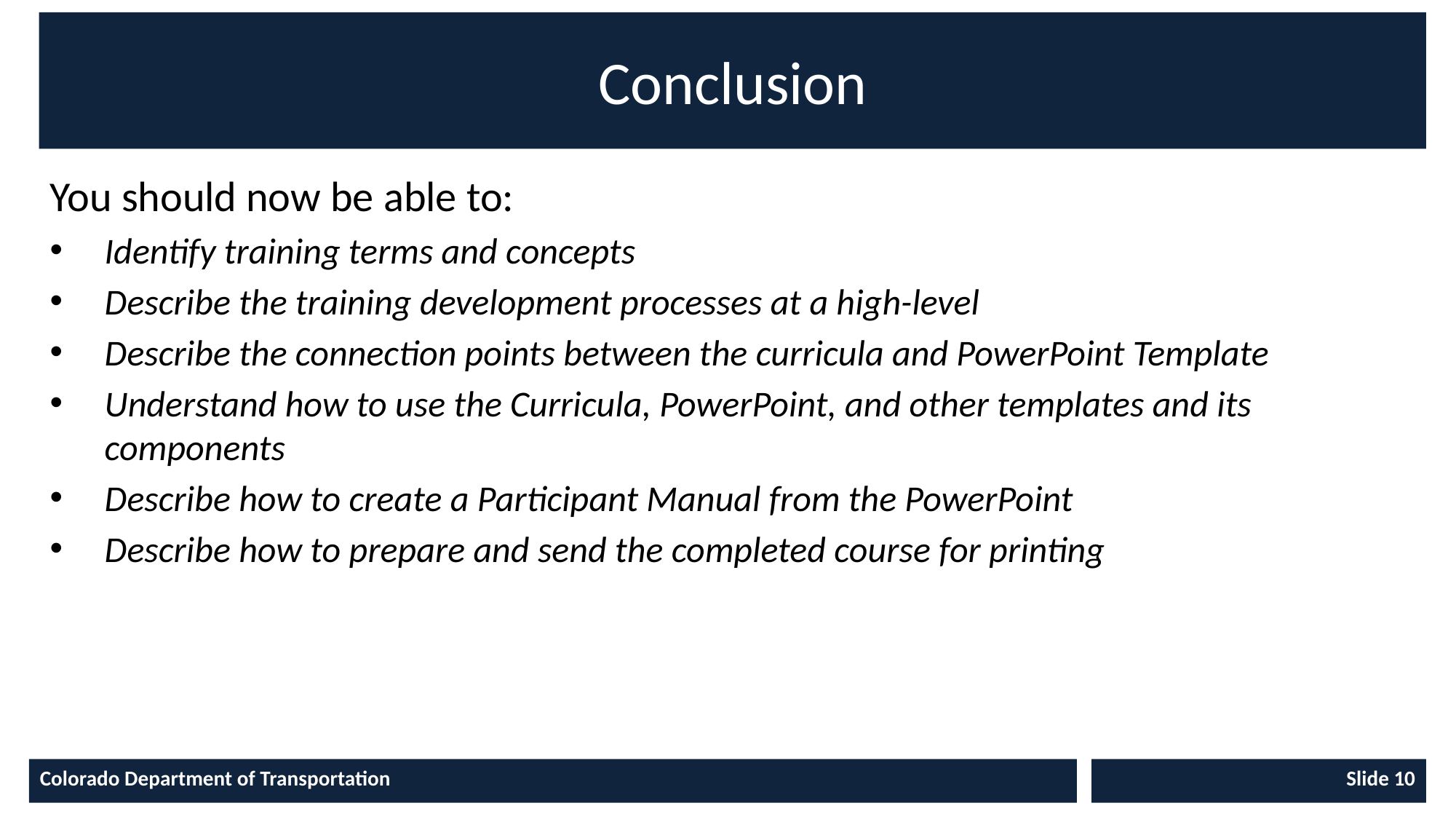

# Conclusion
You should now be able to:
Identify training terms and concepts
Describe the training development processes at a high-level
Describe the connection points between the curricula and PowerPoint Template
Understand how to use the Curricula, PowerPoint, and other templates and its components
Describe how to create a Participant Manual from the PowerPoint
Describe how to prepare and send the completed course for printing
Colorado Department of Transportation
Slide 10